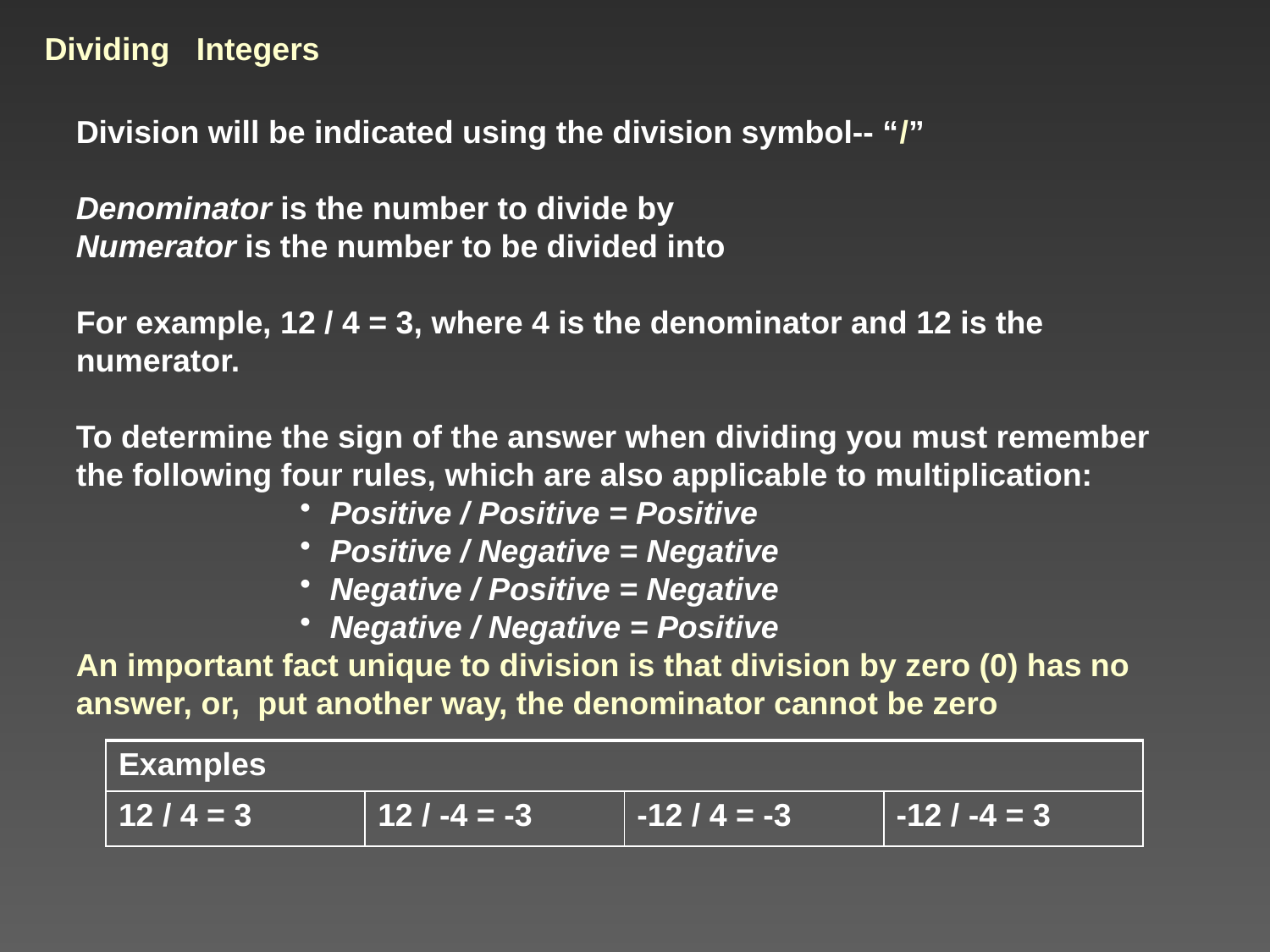

# Dividing   Integers
Division will be indicated using the division symbol-- “/”

Denominator is the number to divide by
Numerator is the number to be divided into

For example, 12 / 4 = 3, where 4 is the denominator and 12 is the numerator.
 
To determine the sign of the answer when dividing you must remember the following four rules, which are also applicable to multiplication:
Positive / Positive = Positive
Positive / Negative = Negative
Negative / Positive = Negative
Negative / Negative = Positive
An important fact unique to division is that division by zero (0) has no answer, or,  put another way, the denominator cannot be zero

| Examples |  |  |  |
| --- | --- | --- | --- |
| 12 / 4 = 3 | 12 / -4 = -3 | -12 / 4 = -3 | -12 / -4 = 3 |